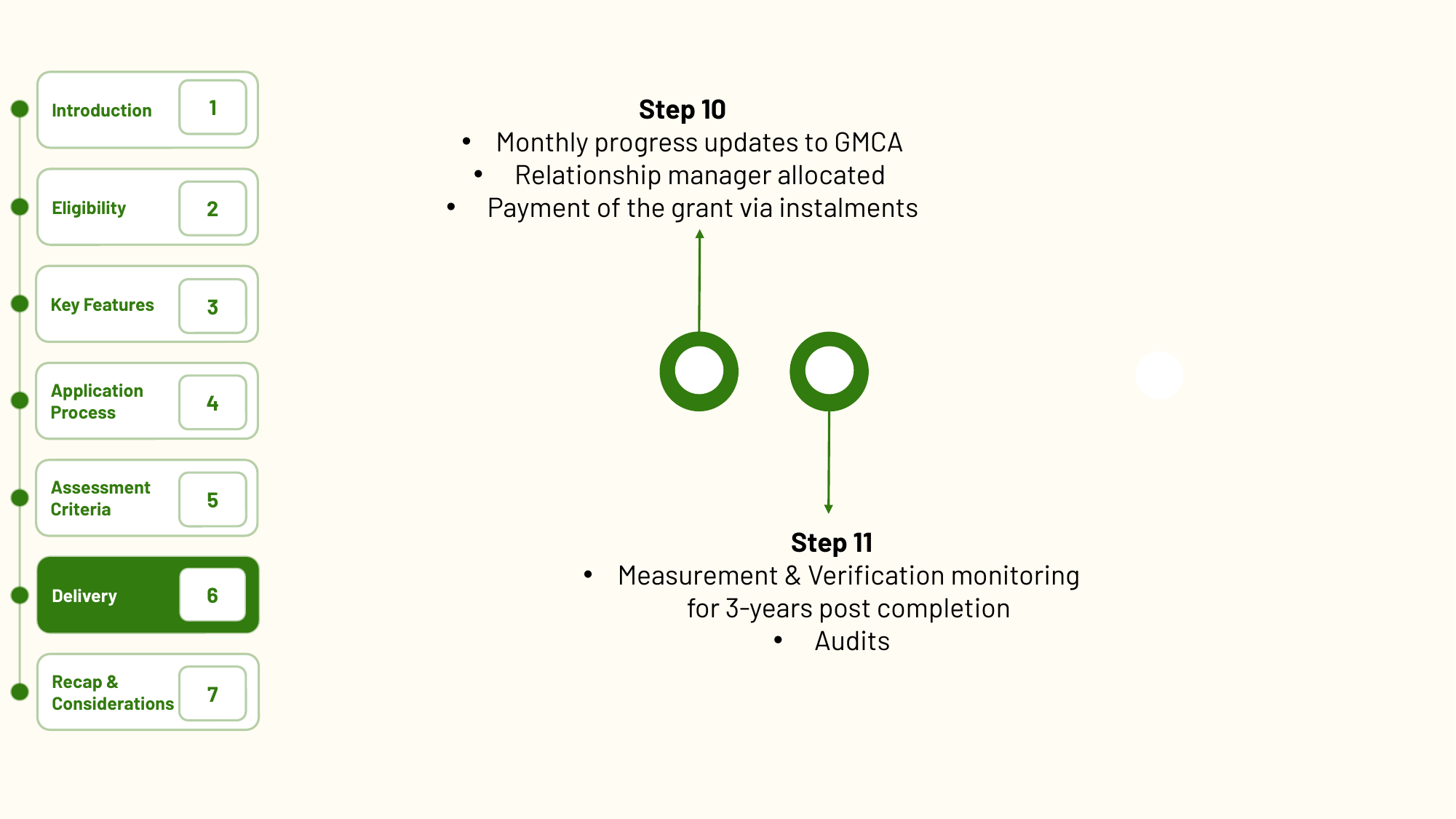

# Delivery
Introduction
1

Eligibility
2

Key Features
3

Application
Process
4

Assessment
Criteria
5

Delivery
6

Recap &
Considerations
7

Step 11
Measurement & Verification monitoring for 3-years post completion
Audits
Step 10
Monthly progress updates to GMCA
Relationship manager allocated
Payment of the grant via instalments